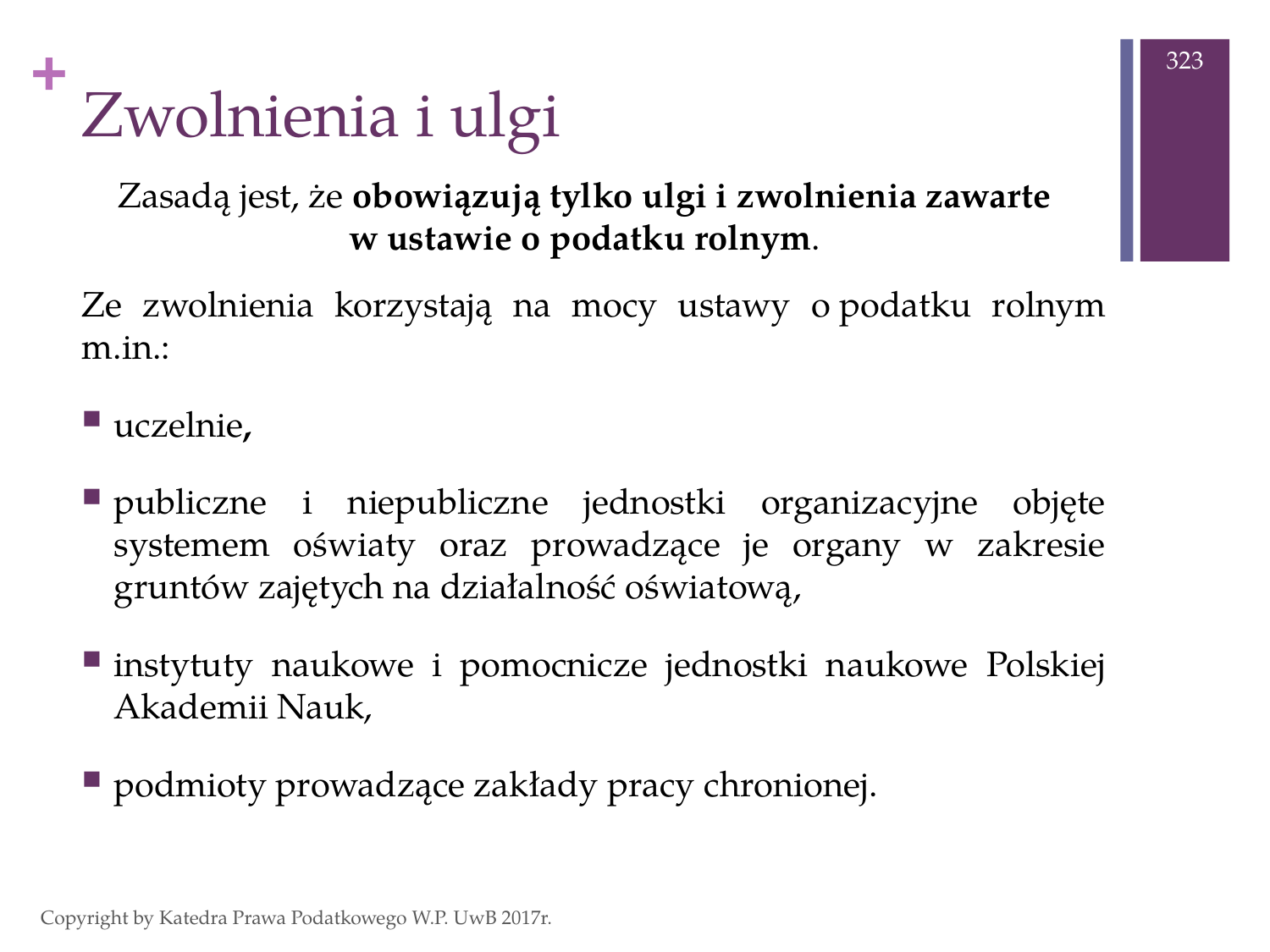

323
# Zwolnienia i ulgi
Zasadą jest, że obowiązują tylko ulgi i zwolnienia zawarte w ustawie o podatku rolnym.
Ze zwolnienia korzystają na mocy ustawy o podatku rolnym m.in.:
uczelnie,
publiczne i niepubliczne jednostki organizacyjne objęte systemem oświaty oraz prowadzące je organy w zakresie gruntów zajętych na działalność oświatową,
instytuty naukowe i pomocnicze jednostki naukowe Polskiej Akademii Nauk,
podmioty prowadzące zakłady pracy chronionej.

Copyright by Katedra Prawa Podatkowego W.P. UwB 2017r.